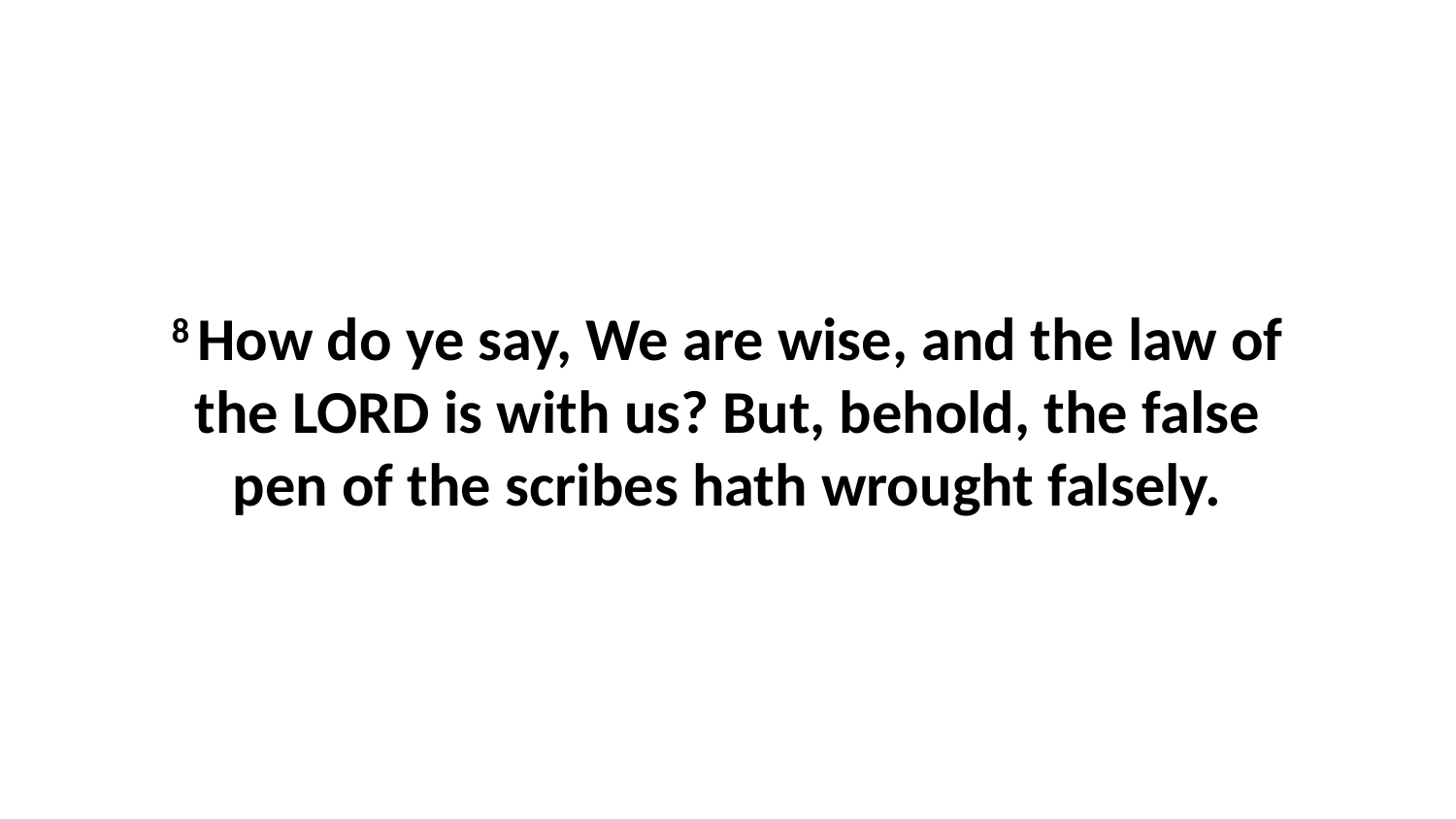

8 How do ye say, We are wise, and the law of the LORD is with us? But, behold, the false pen of the scribes hath wrought falsely.